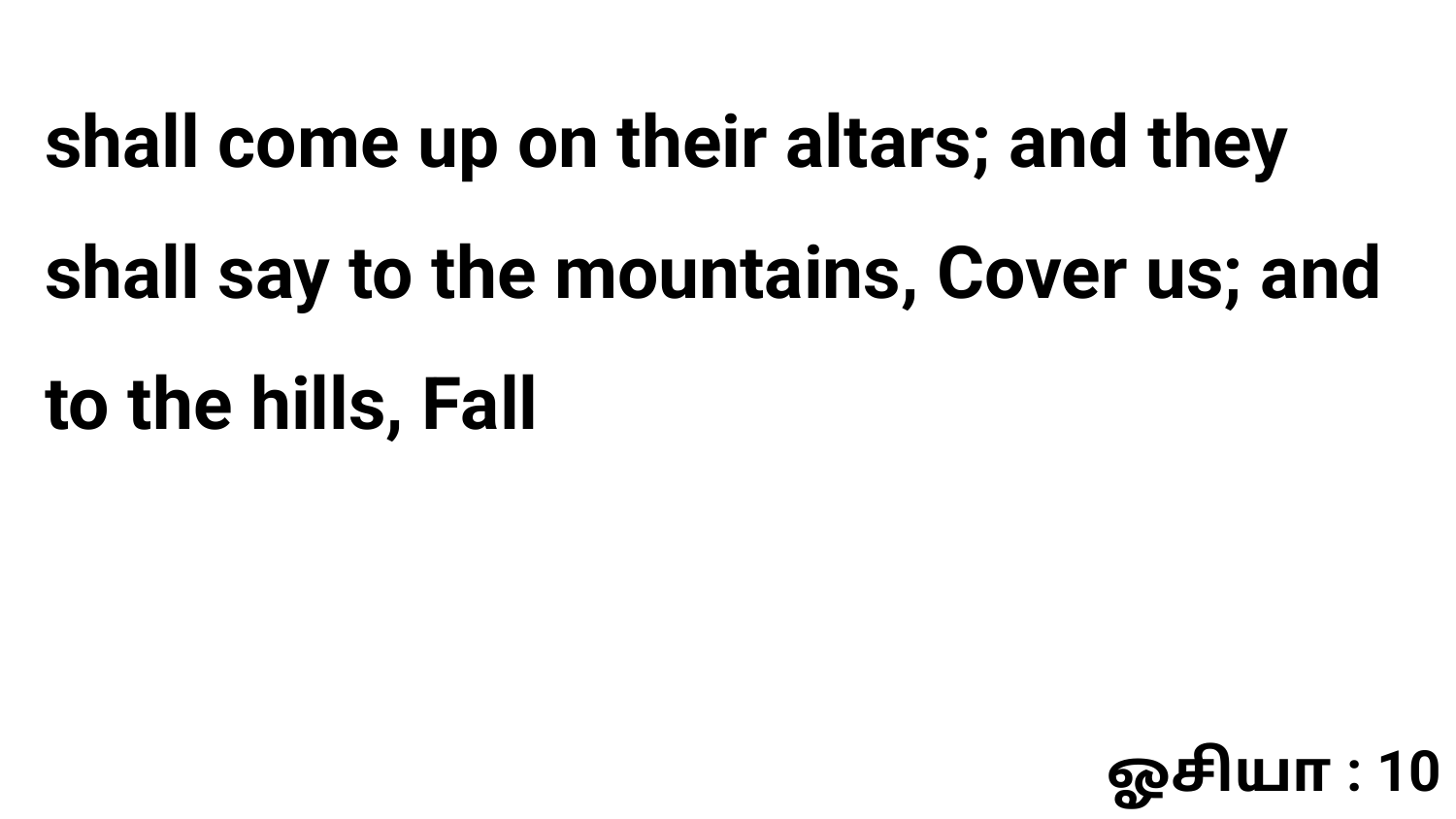

shall come up on their altars; and they shall say to the mountains, Cover us; and to the hills, Fall
ஓசியா : 10